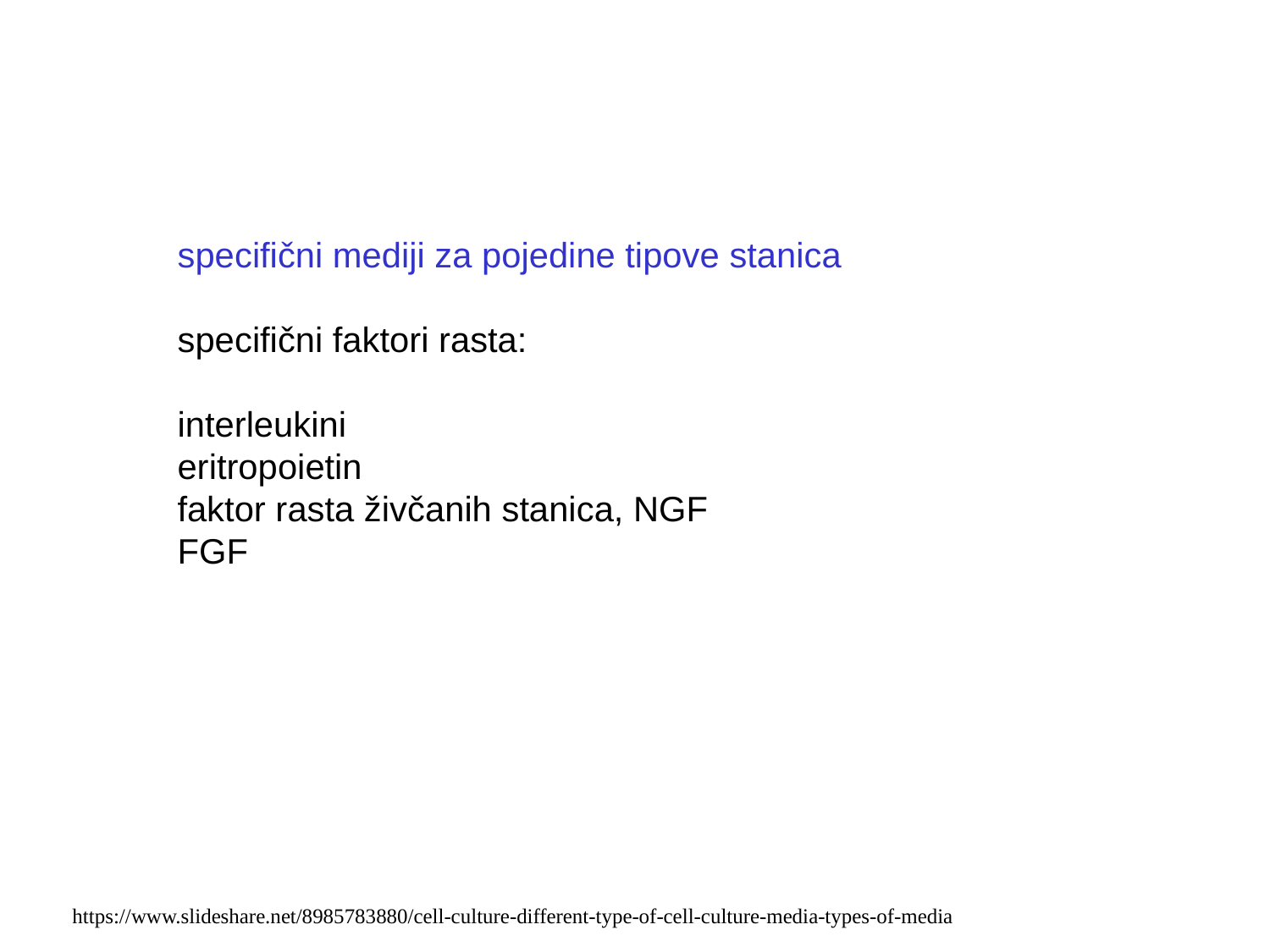

specifični mediji za pojedine tipove stanica

specifični faktori rasta:

interleukini
eritropoietin
faktor rasta živčanih stanica, NGF
FGF

https://www.slideshare.net/8985783880/cell-culture-different-type-of-cell-culture-media-types-of-media